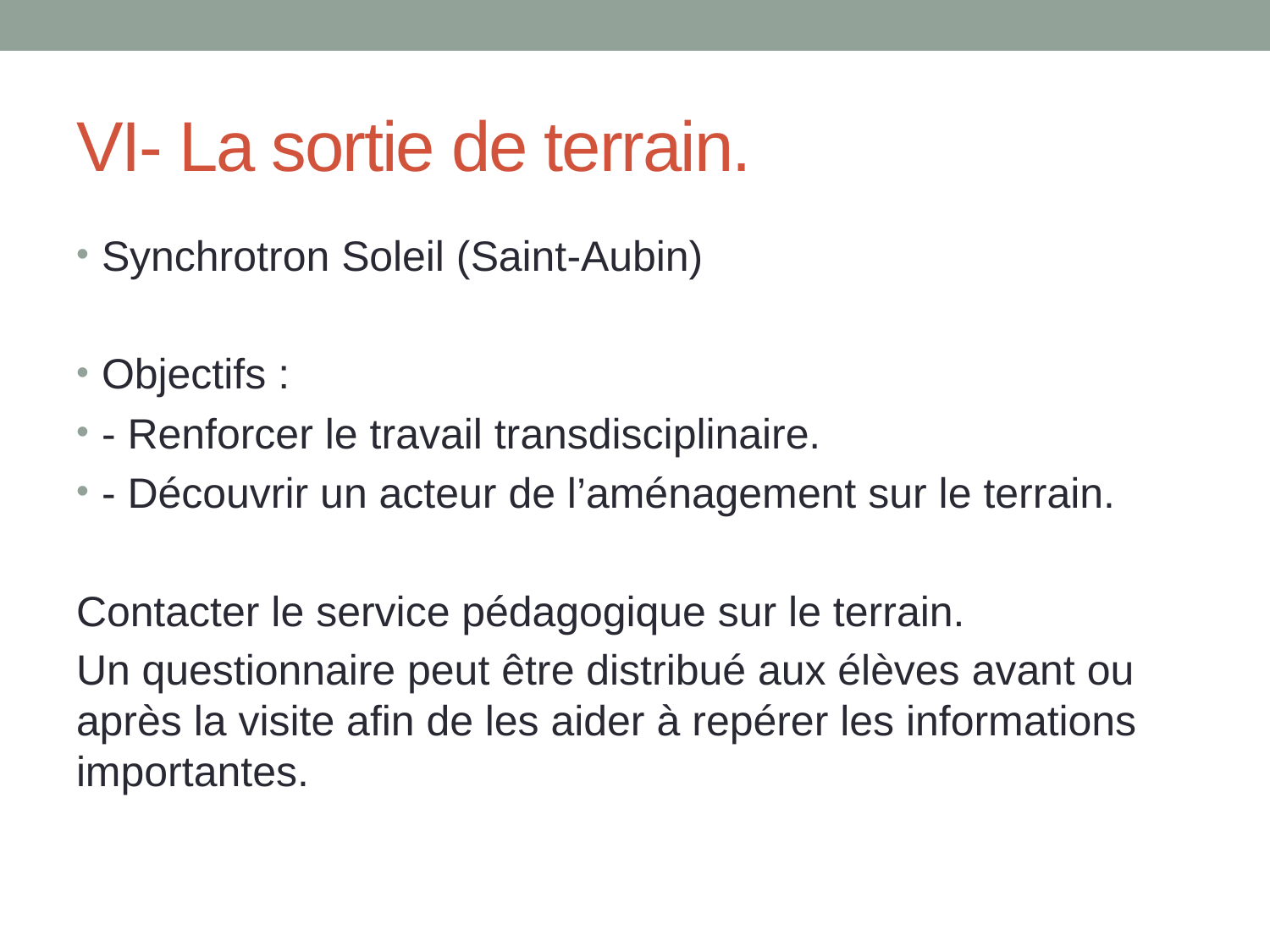

# VI- La sortie de terrain.
Synchrotron Soleil (Saint-Aubin)

Objectifs :
- Renforcer le travail transdisciplinaire.
- Découvrir un acteur de l’aménagement sur le terrain.

Contacter le service pédagogique sur le terrain.
Un questionnaire peut être distribué aux élèves avant ou après la visite afin de les aider à repérer les informations importantes.